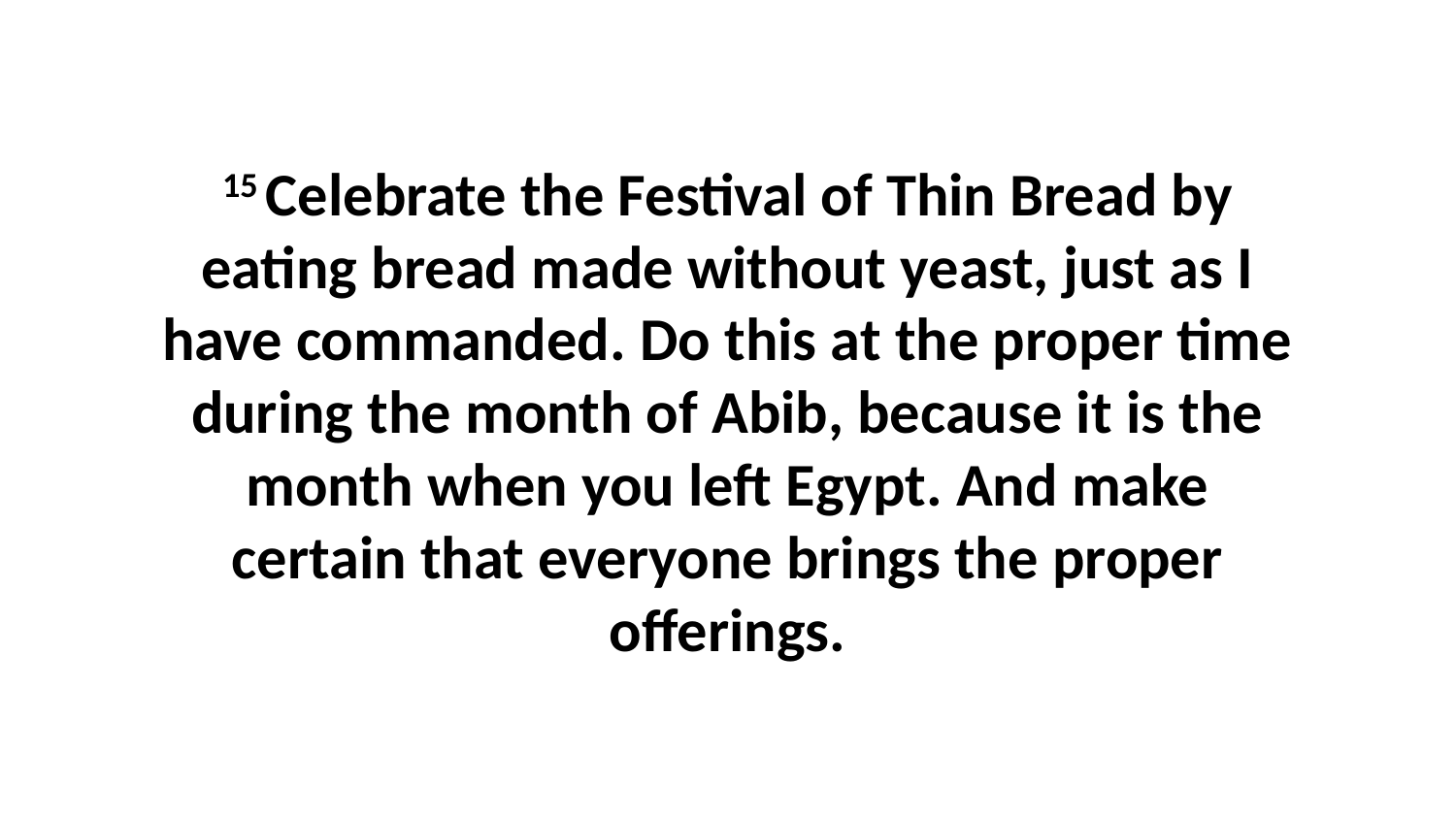

15 Celebrate the Festival of Thin Bread by eating bread made without yeast, just as I have commanded. Do this at the proper time during the month of Abib, because it is the month when you left Egypt. And make certain that everyone brings the proper offerings.